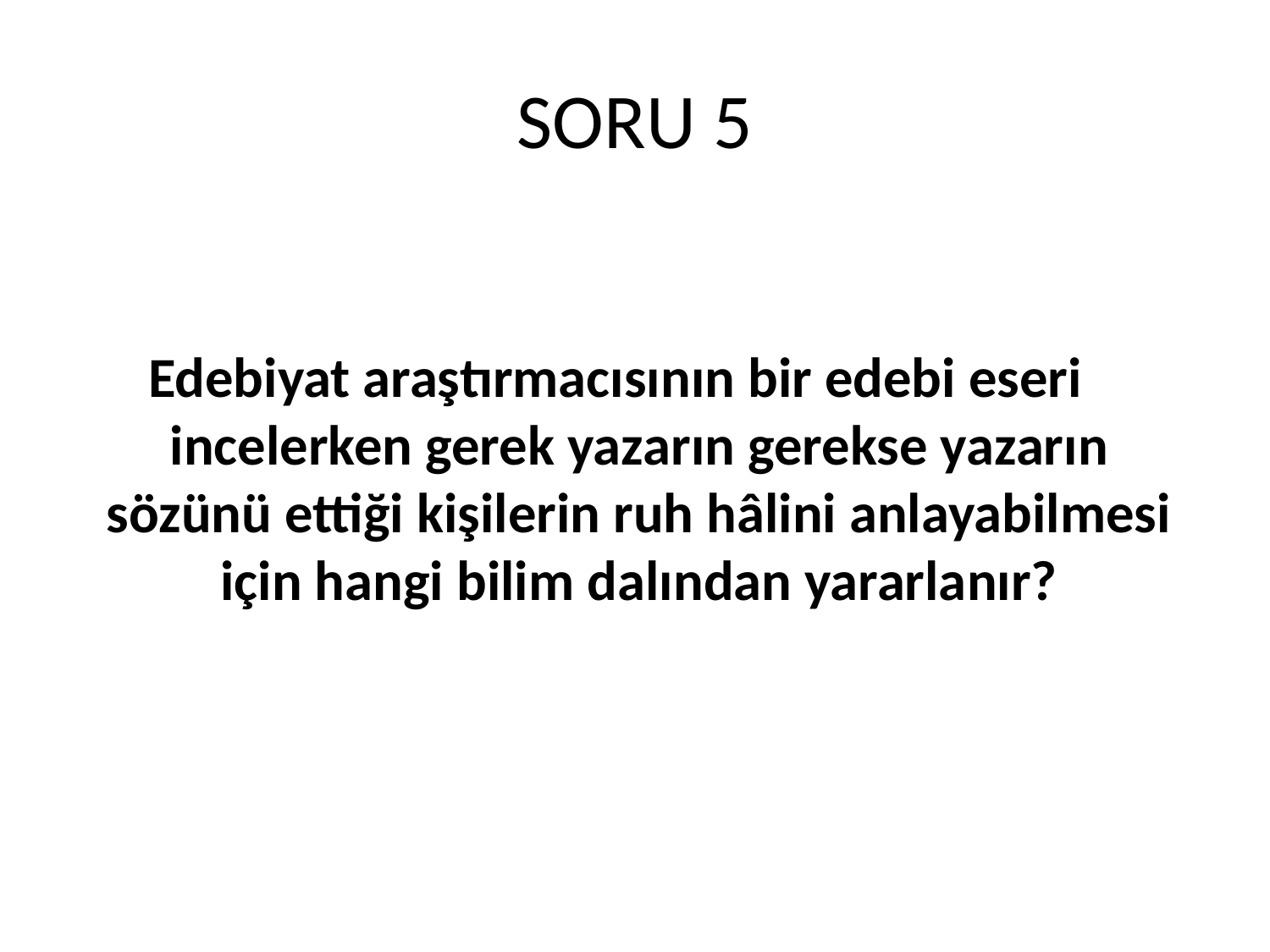

# SORU 5

Edebiyat araştırmacısının bir edebi eseri incelerken gerek yazarın gerekse yazarın sözünü ettiği kişilerin ruh hâlini anlayabilmesi için hangi bilim dalından yararlanır?